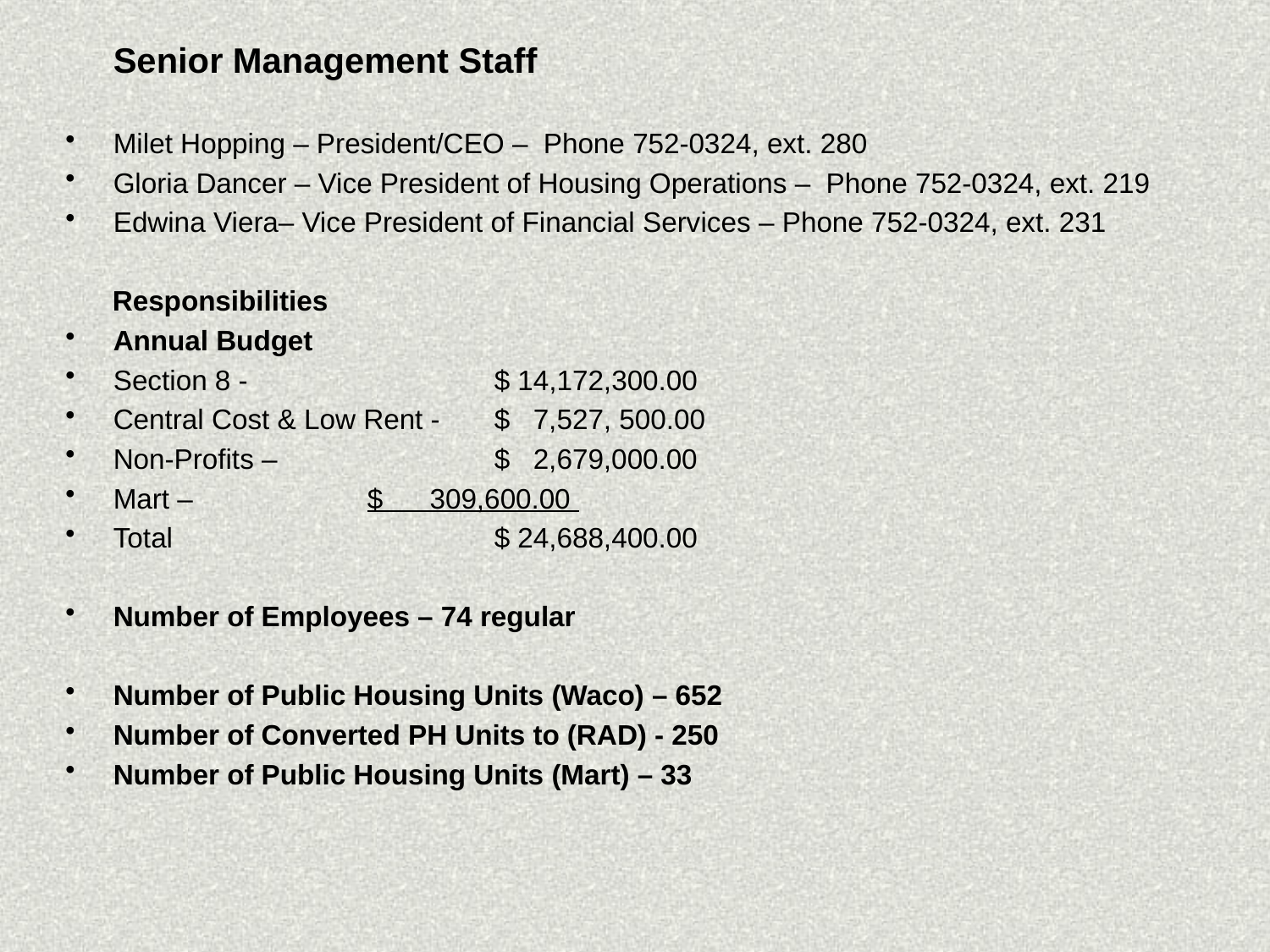

Senior Management Staff

Milet Hopping – President/CEO –  Phone 752-0324, ext. 280
Gloria Dancer – Vice President of Housing Operations –  Phone 752-0324, ext. 219
Edwina Viera– Vice President of Financial Services – Phone 752-0324, ext. 231

      Responsibilities
Annual Budget
Section 8 - 		$ 14,172,300.00
Central Cost & Low Rent -	$   7,527, 500.00
Non-Profits – 		$   2,679,000.00
Mart – 		$      309,600.00
Total 			$ 24,688,400.00

Number of Employees – 74 regular

Number of Public Housing Units (Waco) – 652
Number of Converted PH Units to (RAD) - 250
Number of Public Housing Units (Mart) – 33